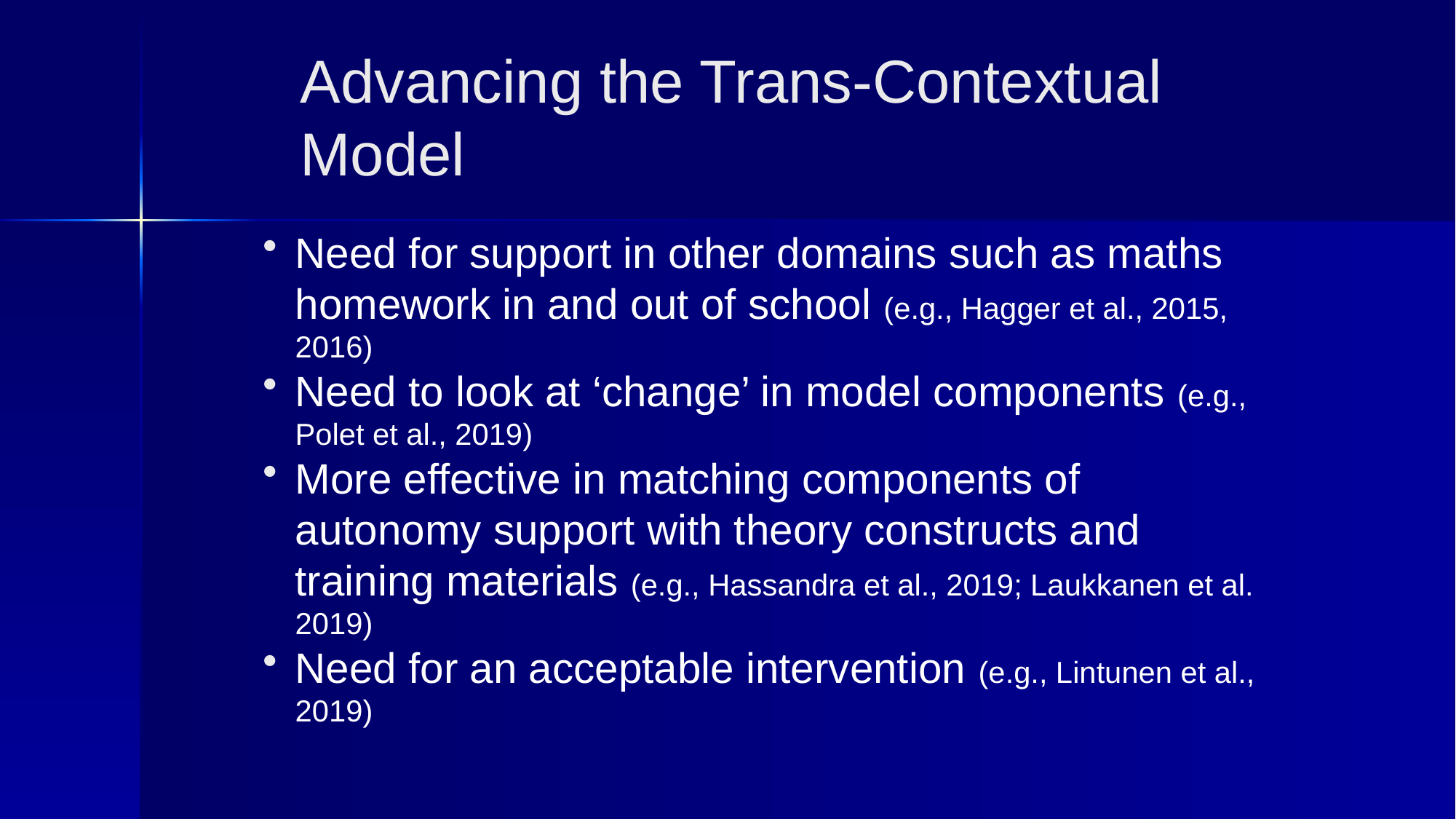

Advancing the Trans-Contextual Model
Need for support in other domains such as maths homework in and out of school (e.g., Hagger et al., 2015, 2016)
Need to look at ‘change’ in model components (e.g., Polet et al., 2019)
More effective in matching components of autonomy support with theory constructs and training materials (e.g., Hassandra et al., 2019; Laukkanen et al. 2019)
Need for an acceptable intervention (e.g., Lintunen et al., 2019)